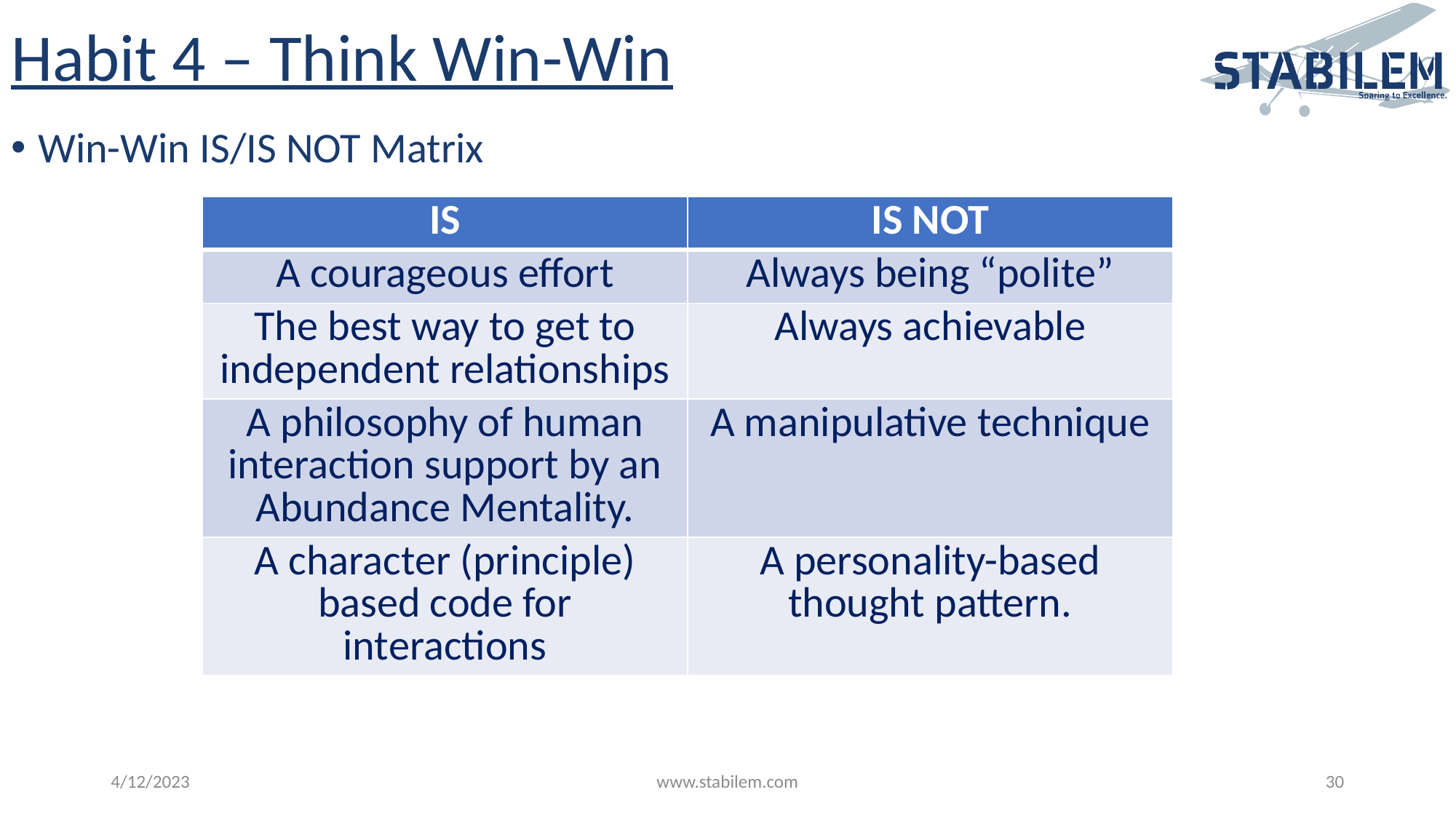

# Habit 4 – Think Win-Win
Win-Win IS/IS NOT Matrix
| IS | IS NOT |
| --- | --- |
| A courageous effort | Always being “polite” |
| The best way to get to independent relationships | Always achievable |
| A philosophy of human interaction support by an Abundance Mentality. | A manipulative technique |
| A character (principle) based code for interactions | A personality-based thought pattern. |
4/12/2023
www.stabilem.com
30